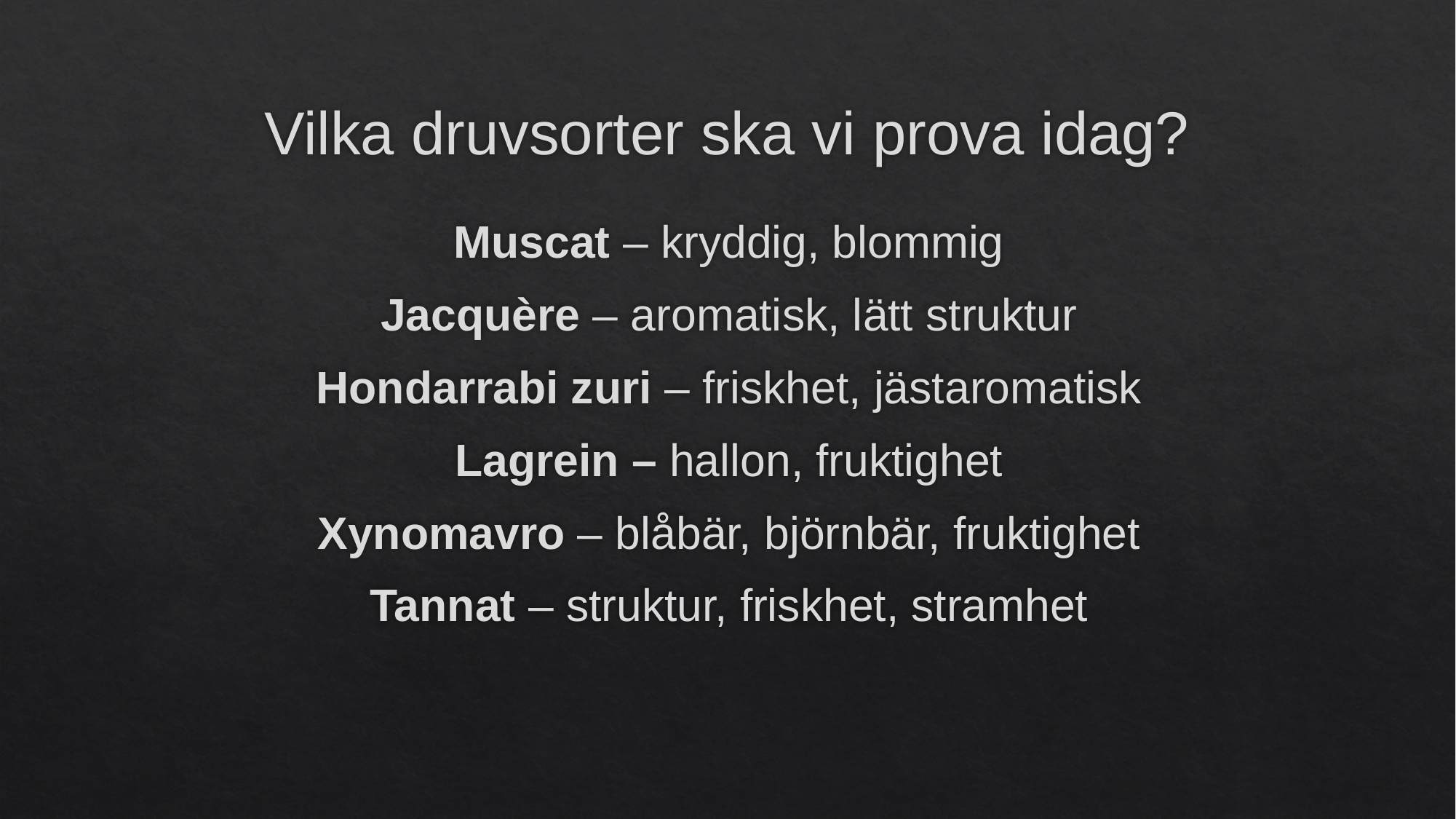

# Vilka druvsorter ska vi prova idag?
Muscat – kryddig, blommig
Jacquère – aromatisk, lätt struktur
Hondarrabi zuri – friskhet, jästaromatisk
Lagrein – hallon, fruktighet
Xynomavro – blåbär, björnbär, fruktighet
Tannat – struktur, friskhet, stramhet